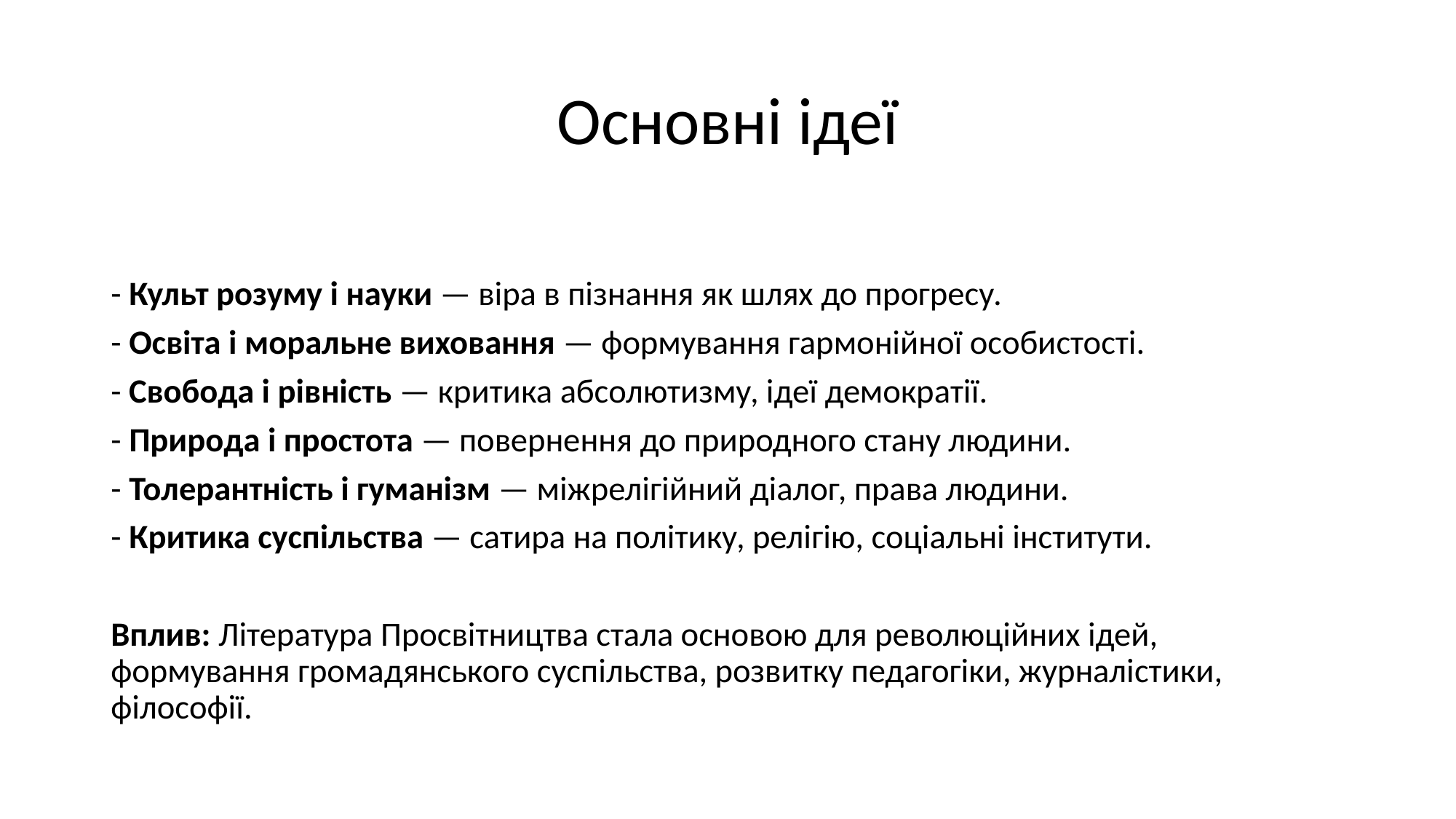

# Основні ідеї

- Культ розуму і науки — віра в пізнання як шлях до прогресу.
- Освіта і моральне виховання — формування гармонійної особистості.
- Свобода і рівність — критика абсолютизму, ідеї демократії.
- Природа і простота — повернення до природного стану людини.
- Толерантність і гуманізм — міжрелігійний діалог, права людини.
- Критика суспільства — сатира на політику, релігію, соціальні інститути.

Вплив: Література Просвітництва стала основою для революційних ідей, формування громадянського суспільства, розвитку педагогіки, журналістики, філософії.